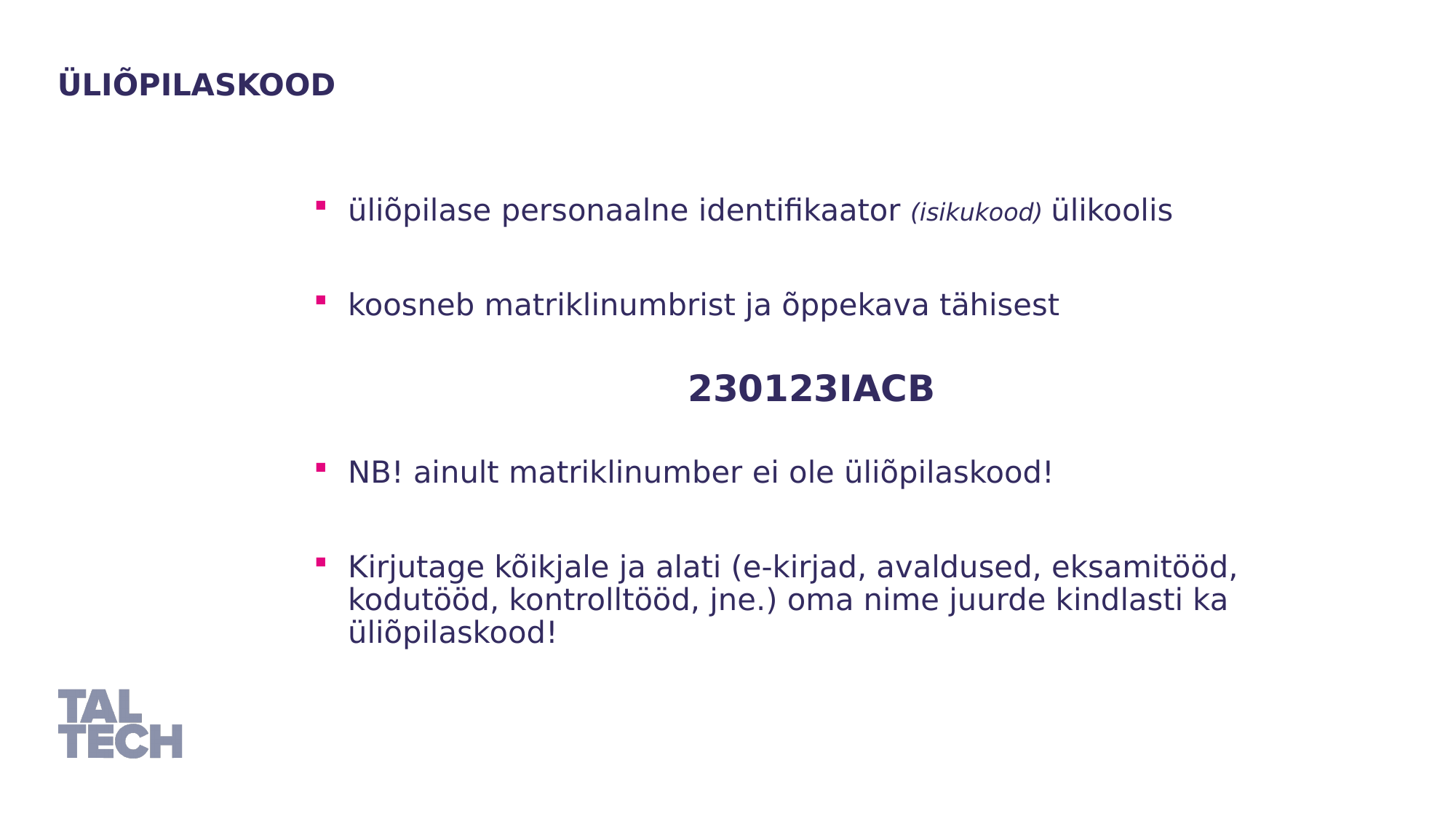

Üliõpilaskood

üliõpilase personaalne identifikaator (isikukood) ülikoolis

koosneb matriklinumbrist ja õppekava tähisest

230123IACB

NB! ainult matriklinumber ei ole üliõpilaskood!

Kirjutage kõikjale ja alati (e-kirjad, avaldused, eksamitööd, kodutööd, kontrolltööd, jne.) oma nime juurde kindlasti ka üliõpilaskood!